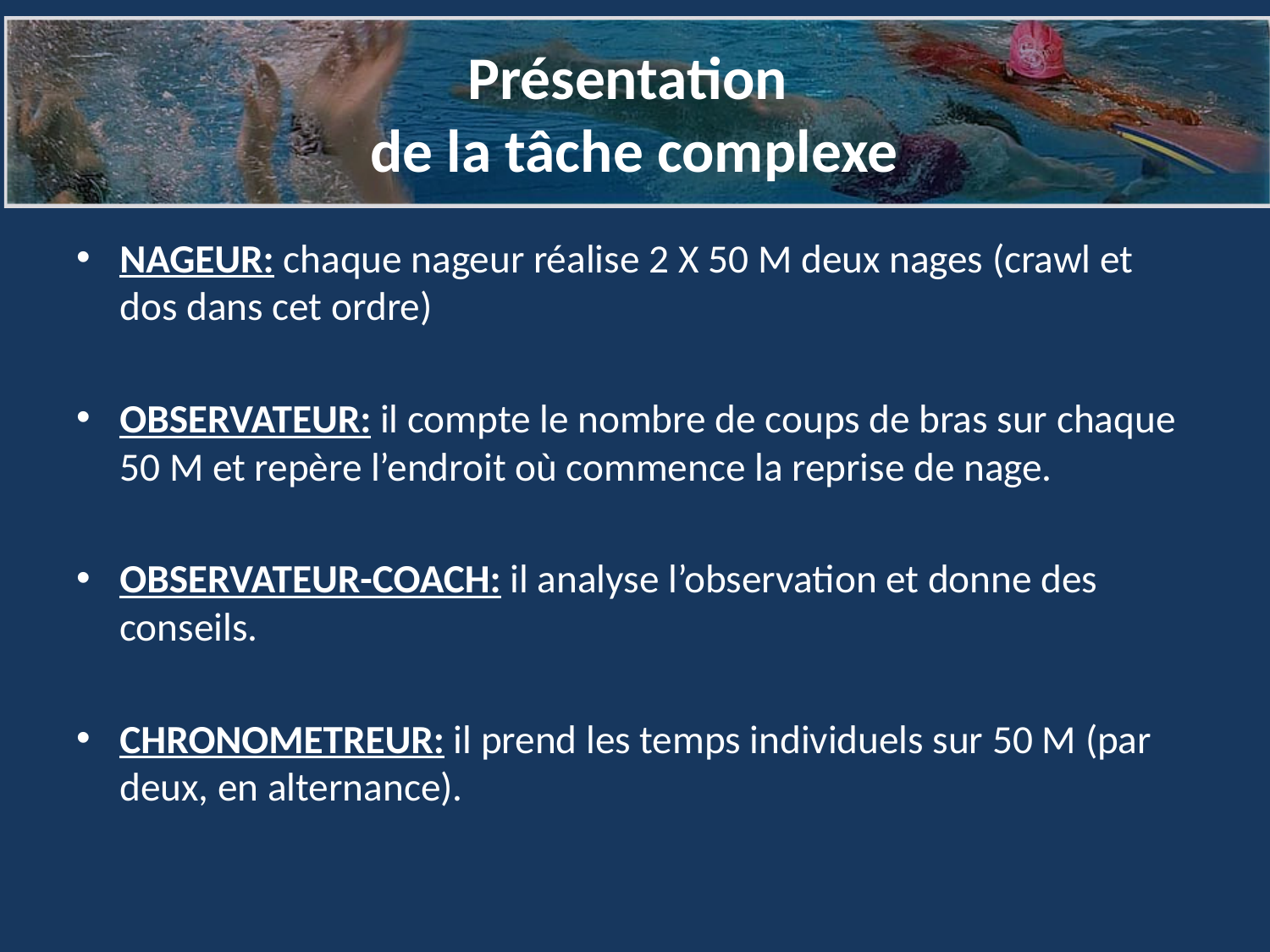

# Présentation de la tâche complexe
NAGEUR: chaque nageur réalise 2 X 50 M deux nages (crawl et dos dans cet ordre)

OBSERVATEUR: il compte le nombre de coups de bras sur chaque 50 M et repère l’endroit où commence la reprise de nage.

OBSERVATEUR-COACH: il analyse l’observation et donne des conseils.

CHRONOMETREUR: il prend les temps individuels sur 50 M (par deux, en alternance).